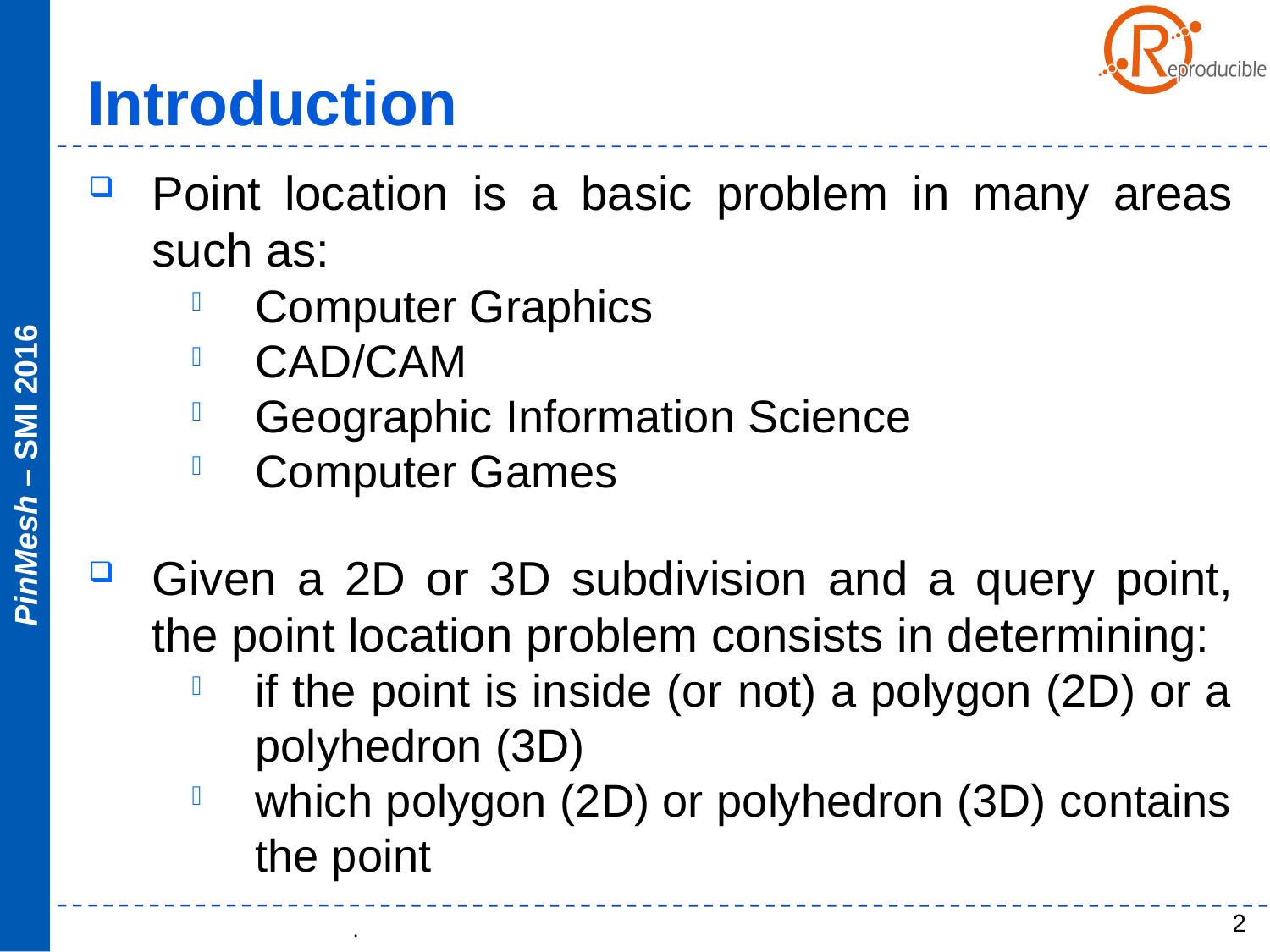

Introduction
Point location is a basic problem in many areas such as:
Computer Graphics
CAD/CAM
Geographic Information Science
Computer Games

Given a 2D or 3D subdivision and a query point, the point location problem consists in determining:
if the point is inside (or not) a polygon (2D) or a polyhedron (3D)
which polygon (2D) or polyhedron (3D) contains the point

2